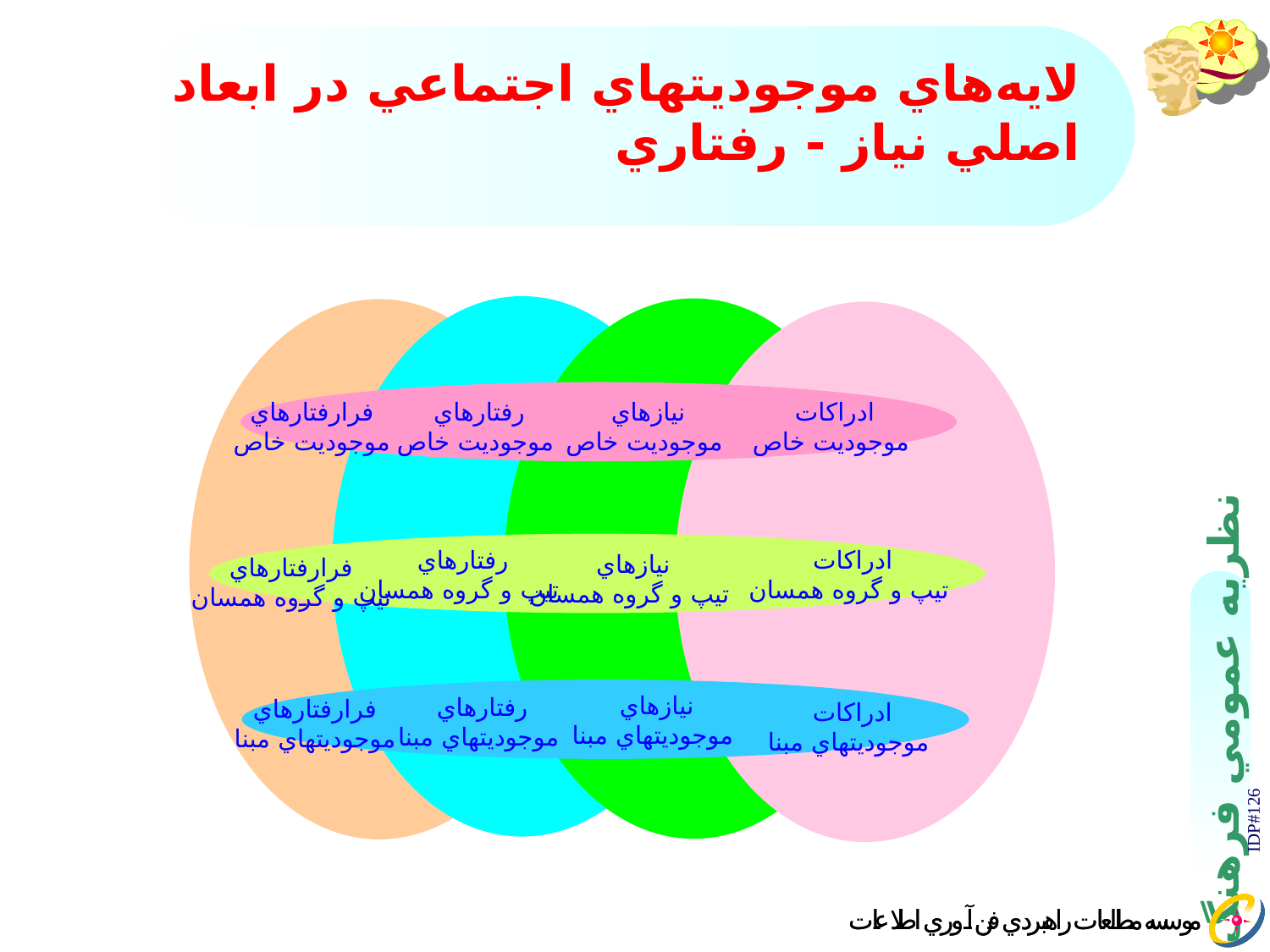

# لايه‌هاي موجوديتهاي اجتماعي در ابعاد اصلي نياز - رفتاري

رفتارهاي
موجوديت خاص
نيازهاي
موجوديت خاص
ادراكات
موجوديت خاص
فرارفتارهاي
موجوديت خاص

ادراكات
تيپ و گروه همسان
رفتارهاي
تيپ و گروه همسان
نيازهاي
تيپ و گروه همسان
فرارفتارهاي
تيپ و گروه همسان

نيازهاي
موجوديتهاي مبنا
رفتارهاي
موجوديتهاي مبنا
فرارفتارهاي
موجوديتهاي مبنا
ادراكات
موجوديتهاي مبنا
IDP#126